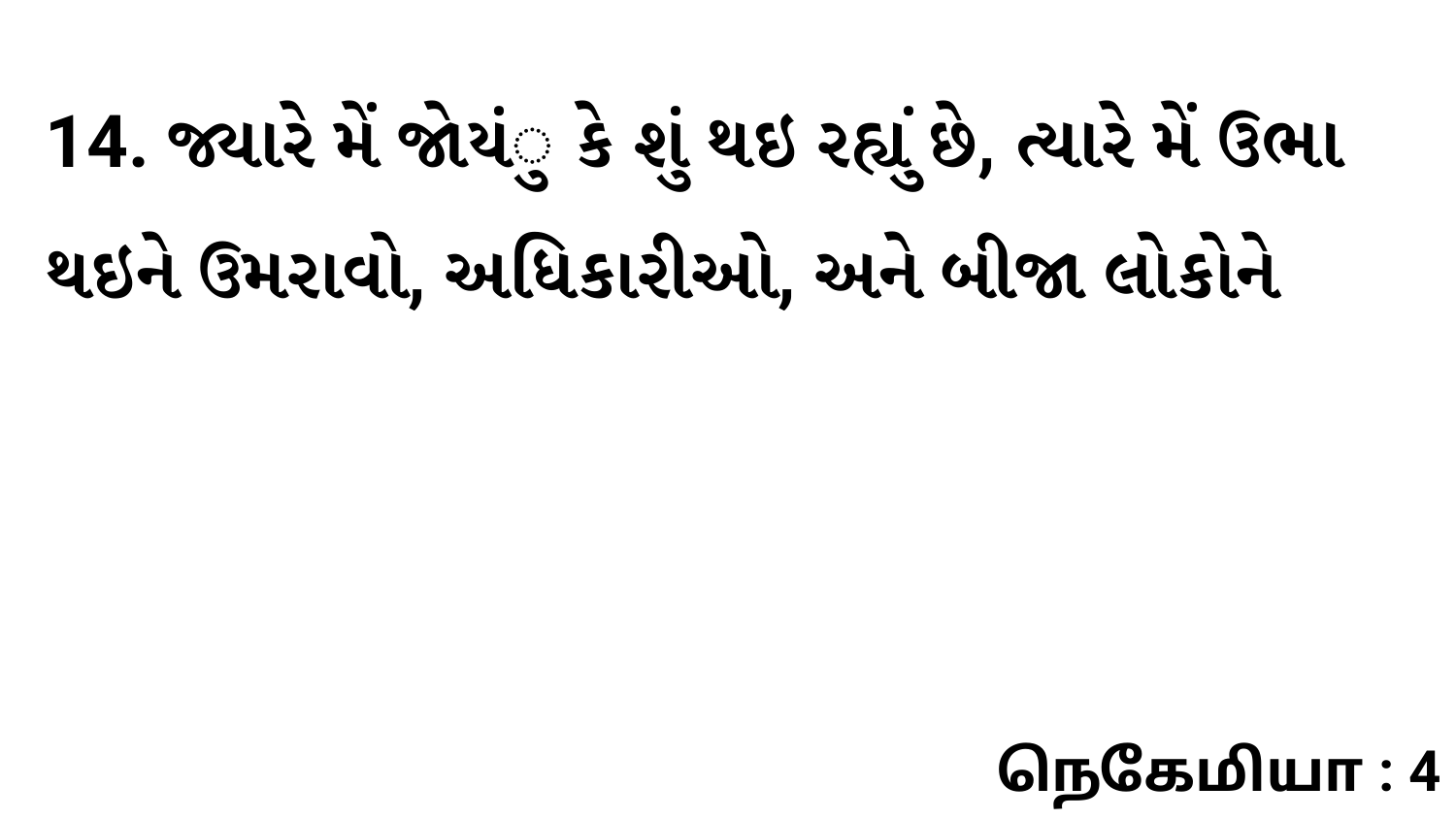

14. જ્યારે મેં જોયંુ કે શું થઇ રહ્યું છે, ત્યારે મેં ઉભા થઇને ઉમરાવો, અધિકારીઓ, અને બીજા લોકોને
நெகேமியா : 4